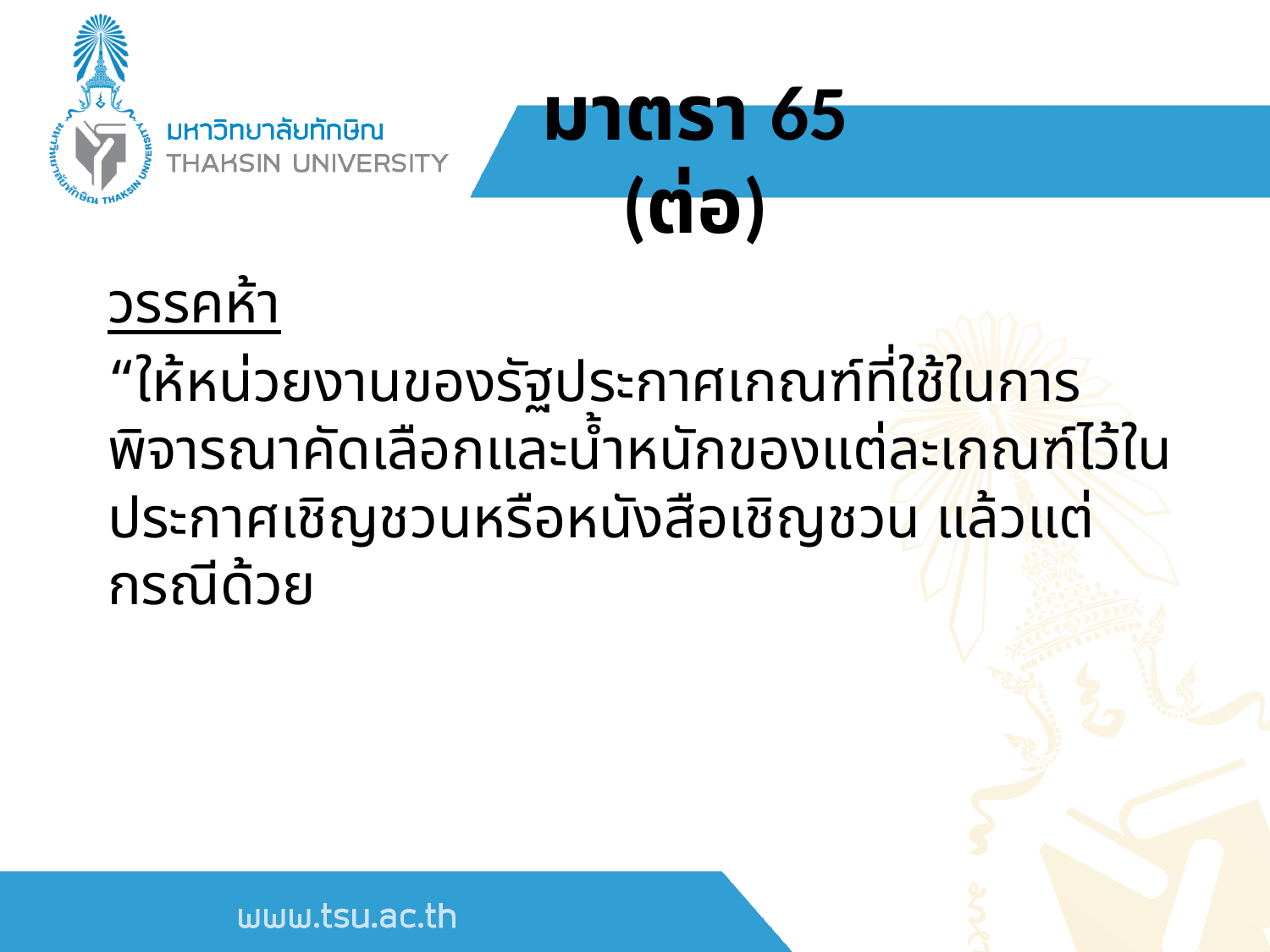

# มาตรา 65 (ต่อ)
วรรคห้า
“ให้หน่วยงานของรัฐประกาศเกณฑ์ที่ใช้ในการพิจารณาคัดเลือกและน้ำหนักของแต่ละเกณฑ์ไว้ในประกาศเชิญชวนหรือหนังสือเชิญชวน แล้วแต่กรณีด้วย